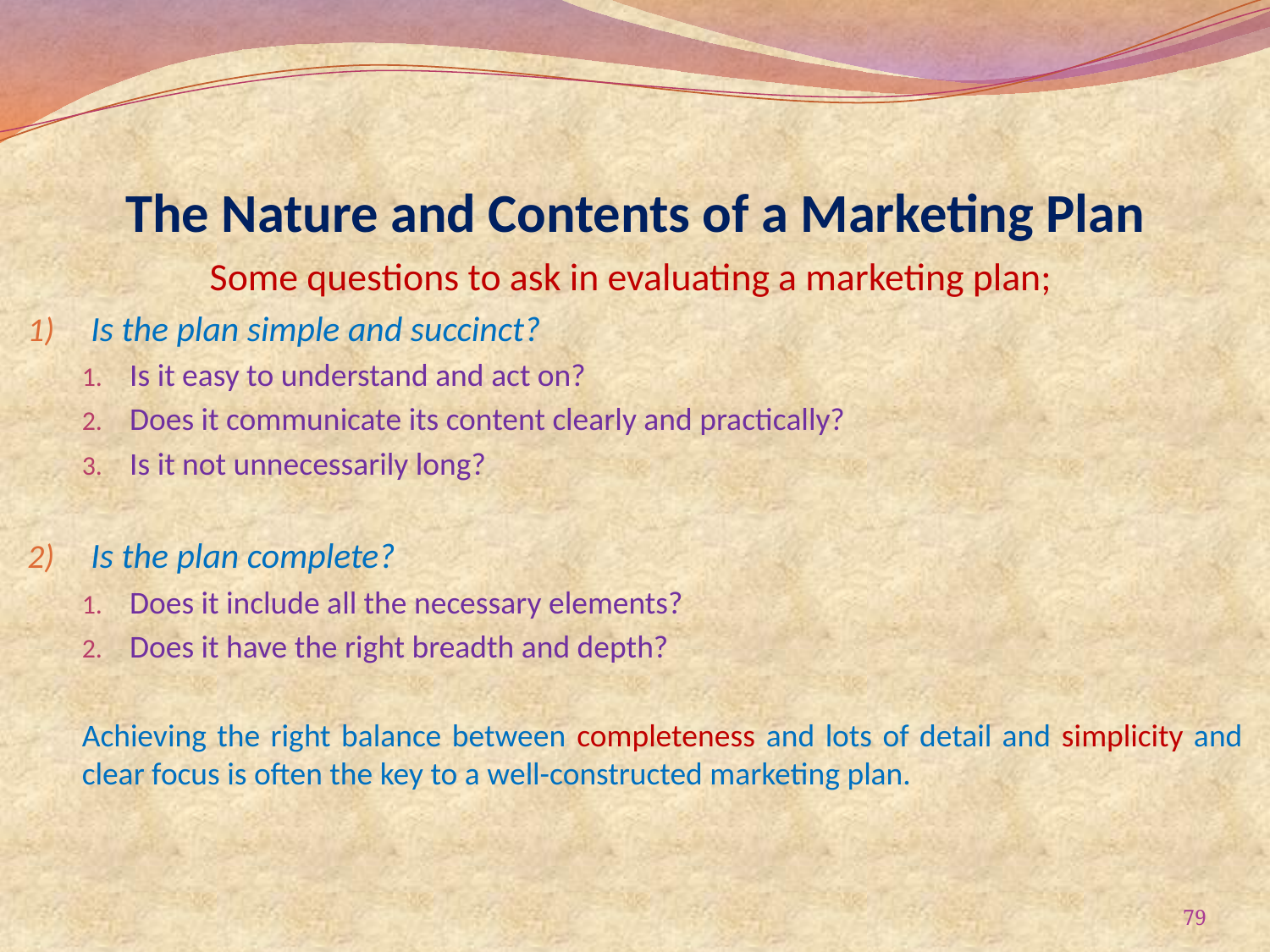

# The Nature and Contents of a Marketing Plan
Some questions to ask in evaluating a marketing plan;
Is the plan simple and succinct?
Is it easy to understand and act on?
Does it communicate its content clearly and practically?
Is it not unnecessarily long?

Is the plan complete?
Does it include all the necessary elements?
Does it have the right breadth and depth?

Achieving the right balance between completeness and lots of detail and simplicity and clear focus is often the key to a well-constructed marketing plan.
79